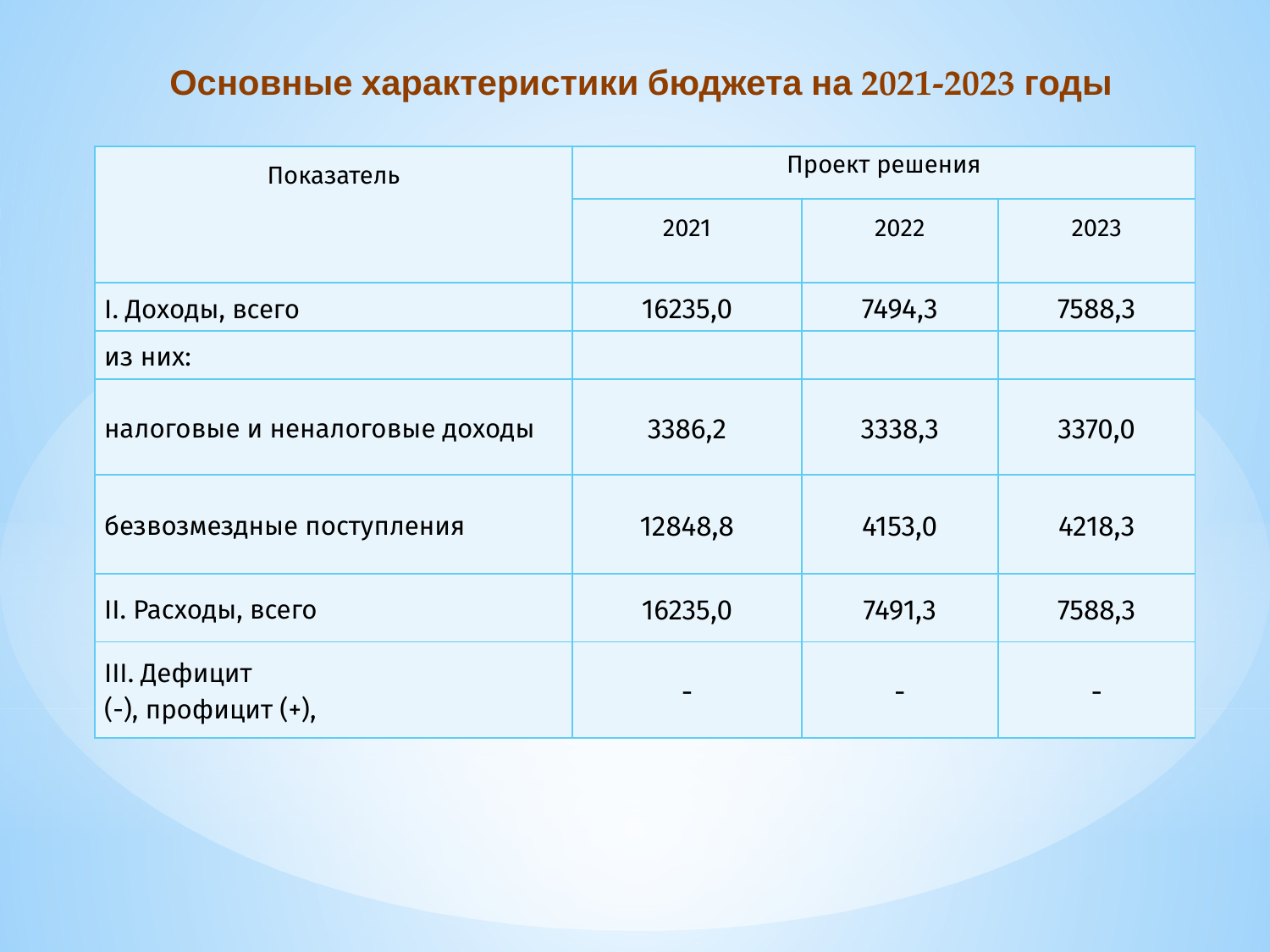

# Основные характеристики бюджета на 2021-2023 годы
| Показатель | Проект решения |  |  |
| --- | --- | --- | --- |
|  | 2021 | 2022 | 2023 |
| I. Доходы, всего | 16235,0 | 7494,3 | 7588,3 |
| из них: |  |  |  |
| налоговые и неналоговые доходы | 3386,2 | 3338,3 | 3370,0 |
| безвозмездные поступления | 12848,8 | 4153,0 | 4218,3 |
| II. Расходы, всего | 16235,0 | 7491,3 | 7588,3 |
| III. Дефицит (-), профицит (+), | - | - | - |